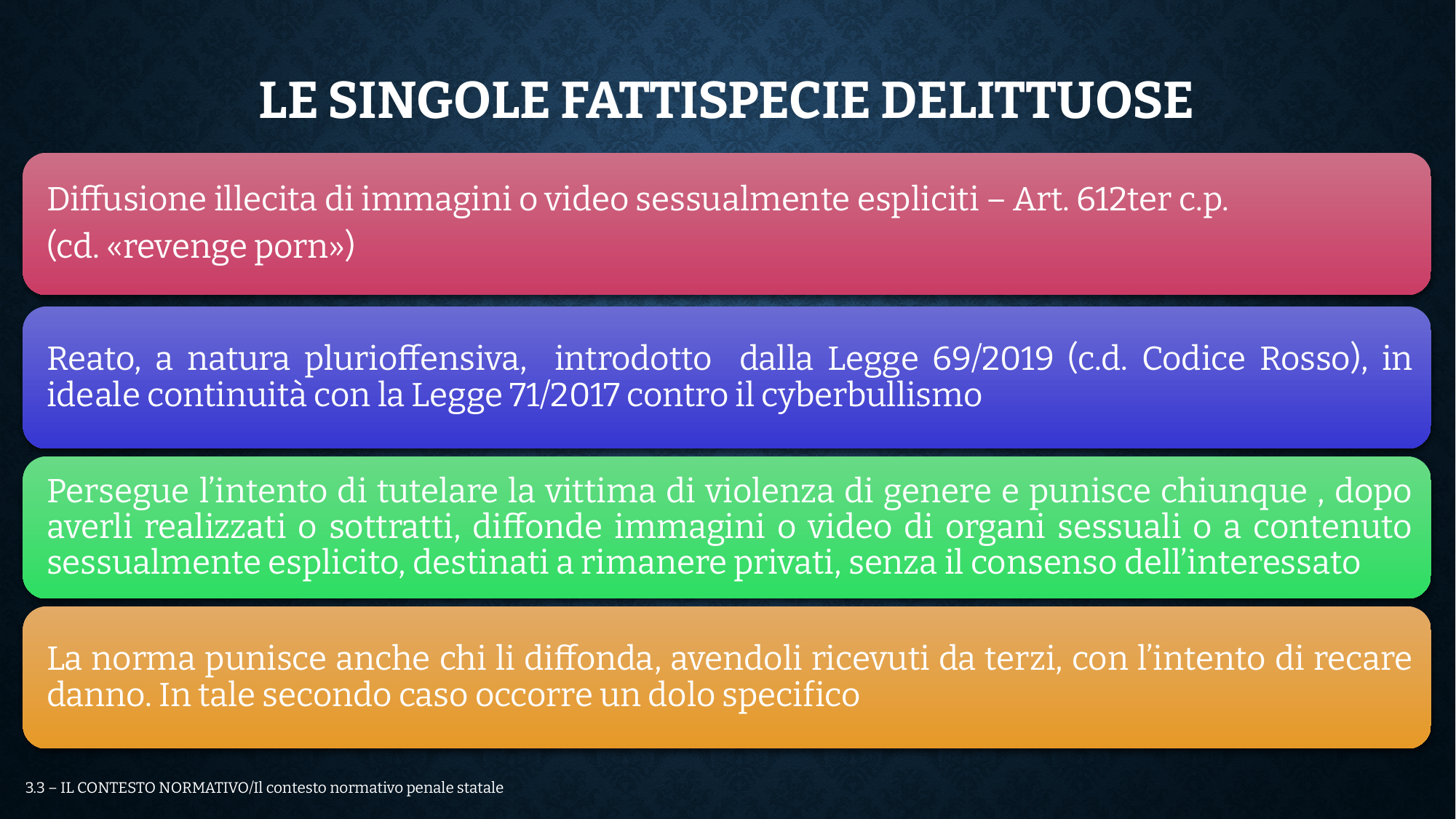

# LE SINGOLE FATTISPECIE DELITTUOSE
Diffusione illecita di immagini o video sessualmente espliciti – Art. 612ter c.p.
(cd. «revenge porn»)
Reato, a natura plurioffensiva,  introdotto  dalla Legge 69/2019 (c.d. Codice Rosso), in ideale continuità con la Legge 71/2017 contro il cyberbullismo
Persegue l’intento di tutelare la vittima di violenza di genere e punisce chiunque , dopo averli realizzati o sottratti, diffonde immagini o video di organi sessuali o a contenuto sessualmente esplicito, destinati a rimanere privati, senza il consenso dell’interessato
La norma punisce anche chi li diffonda, avendoli ricevuti da terzi, con l’intento di recare danno. In tale secondo caso occorre un dolo specifico
45
3.3 – IL CONTESTO NORMATIVO/Il contesto normativo penale statale